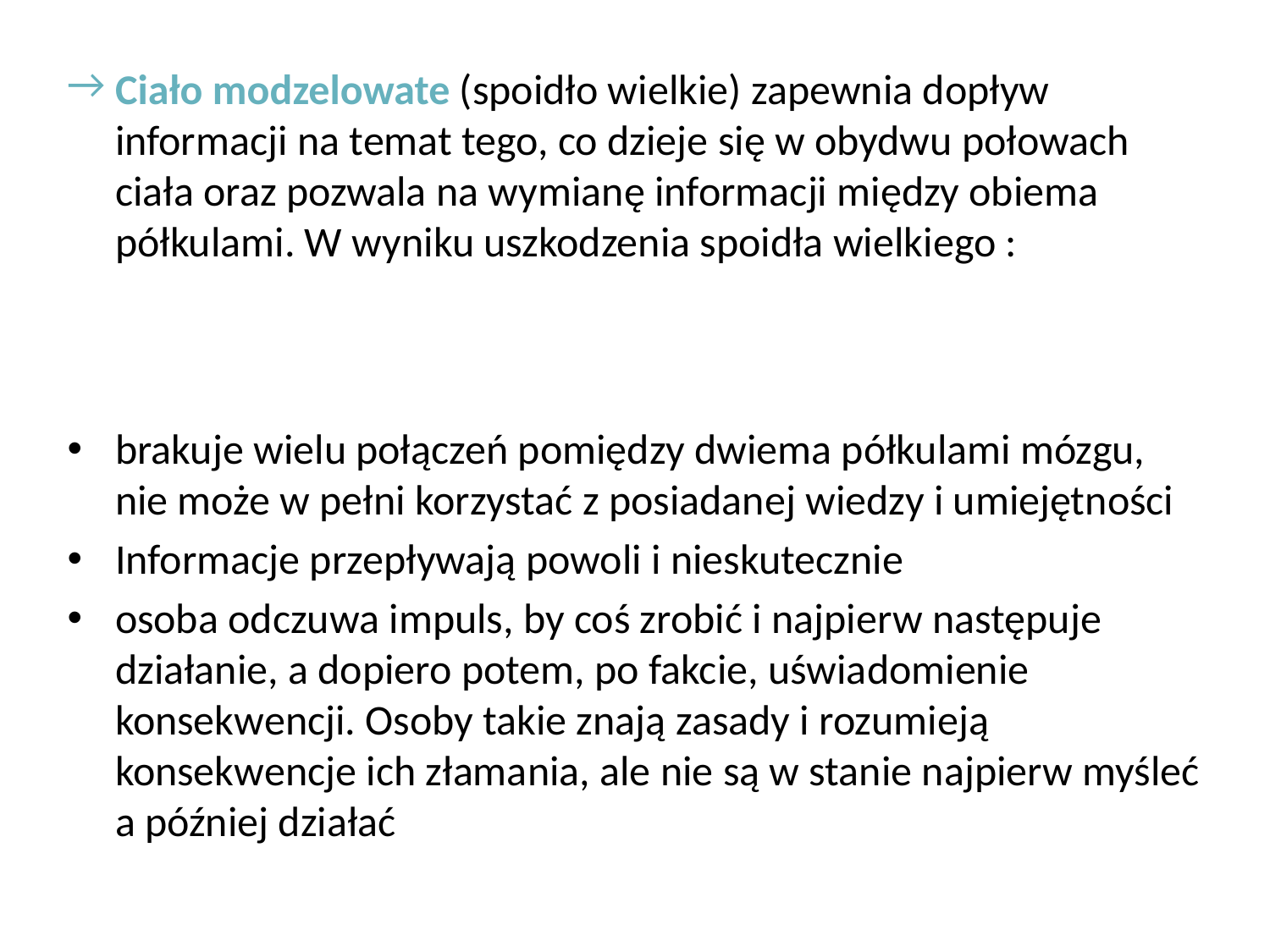

Ciało modzelowate (spoidło wielkie) zapewnia dopływ informacji na temat tego, co dzieje się w obydwu połowach ciała oraz pozwala na wymianę informacji między obiema półkulami. W wyniku uszkodzenia spoidła wielkiego :

brakuje wielu połączeń pomiędzy dwiema półkulami mózgu, nie może w pełni korzystać z posiadanej wiedzy i umiejętności
Informacje przepływają powoli i nieskutecznie
osoba odczuwa impuls, by coś zrobić i najpierw następuje działanie, a dopiero potem, po fakcie, uświadomienie konsekwencji. Osoby takie znają zasady i rozumieją konsekwencje ich złamania, ale nie są w stanie najpierw myśleć a później działać